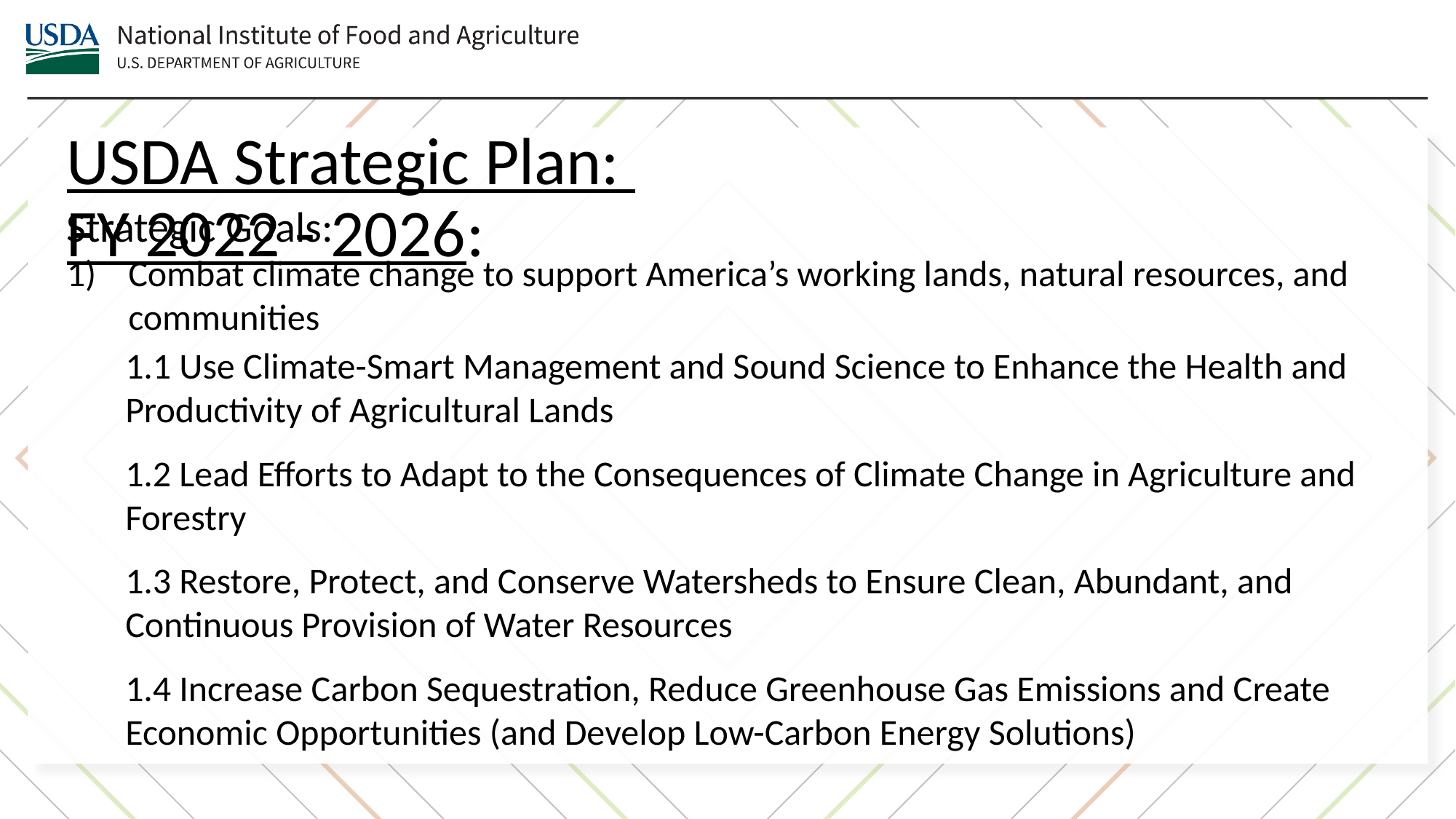

USDA Strategic Plan: FY 2022 - 2026:
Strategic Goals:
Combat climate change to support America’s working lands, natural resources, and communities

1.1 Use Climate-Smart Management and Sound Science to Enhance the Health and Productivity of Agricultural Lands

1.2 Lead Efforts to Adapt to the Consequences of Climate Change in Agriculture and Forestry

1.3 Restore, Protect, and Conserve Watersheds to Ensure Clean, Abundant, and Continuous Provision of Water Resources

1.4 Increase Carbon Sequestration, Reduce Greenhouse Gas Emissions and Create Economic Opportunities (and Develop Low-Carbon Energy Solutions)